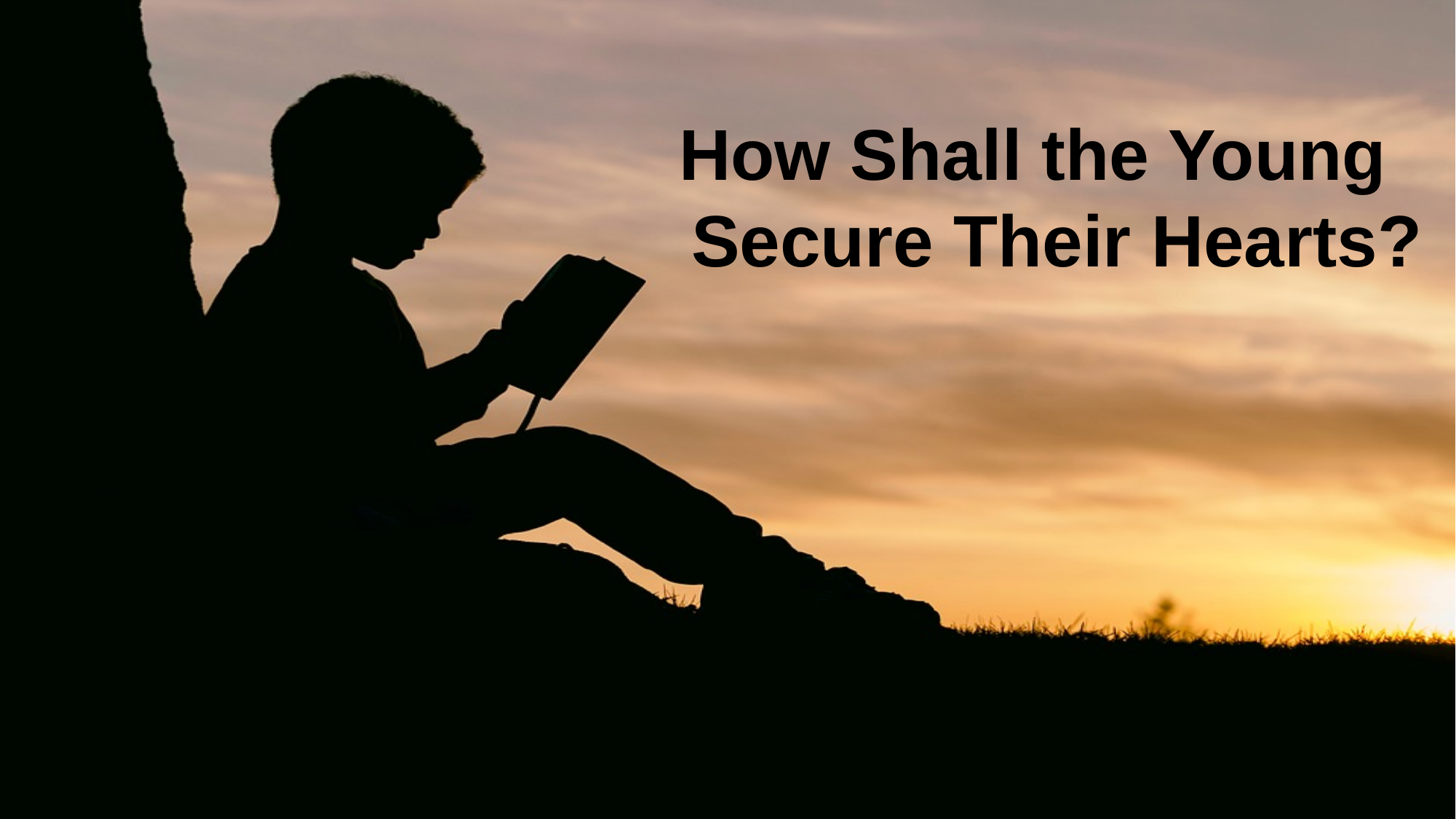

# How Shall the Young
Secure Their Hearts?